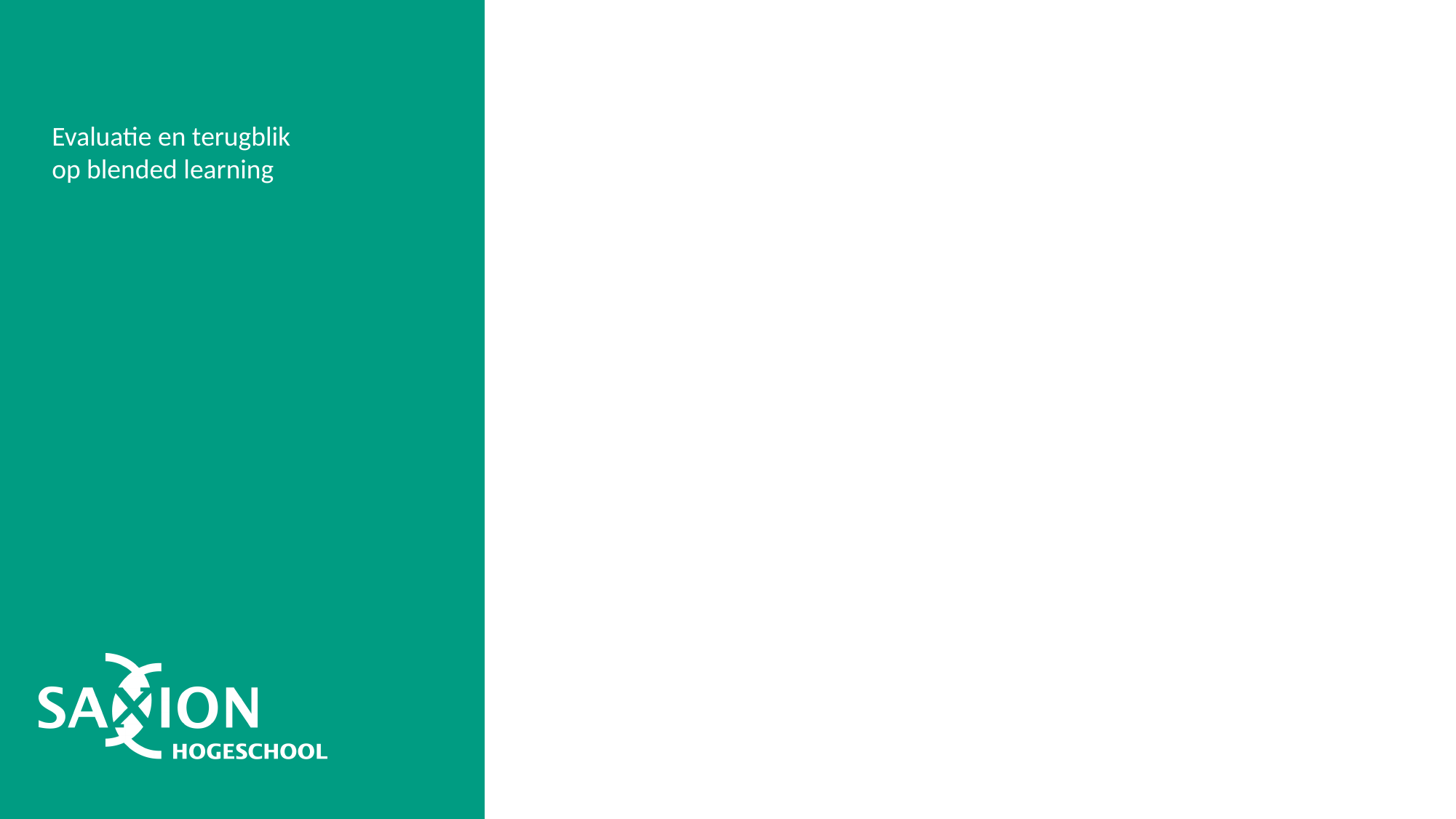

Evaluatie en terugblik op blended learning
#